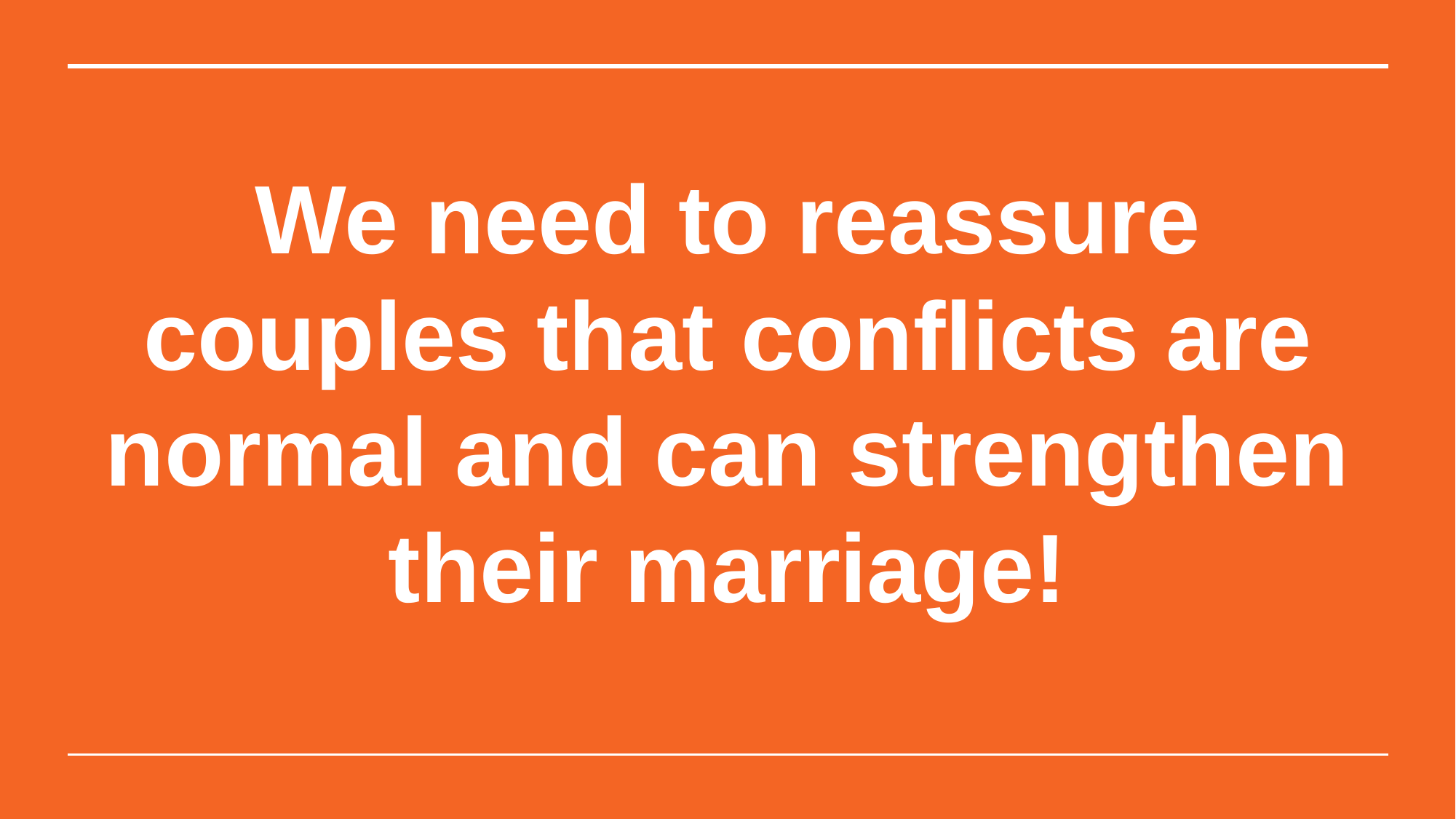

# We need to reassure couples that conflicts are normal and can strengthen their marriage!